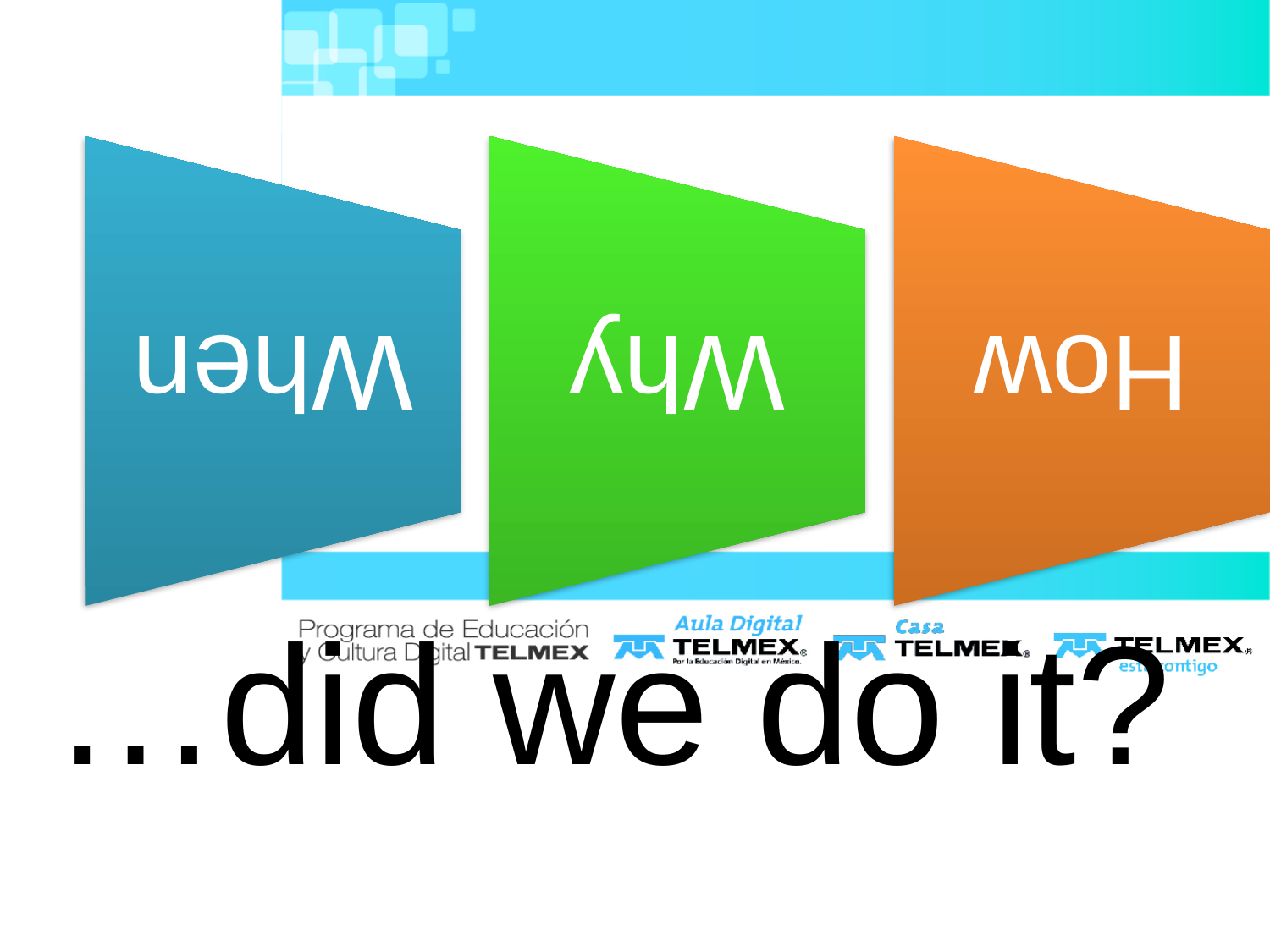

#
When
Why
How
…did we do it?